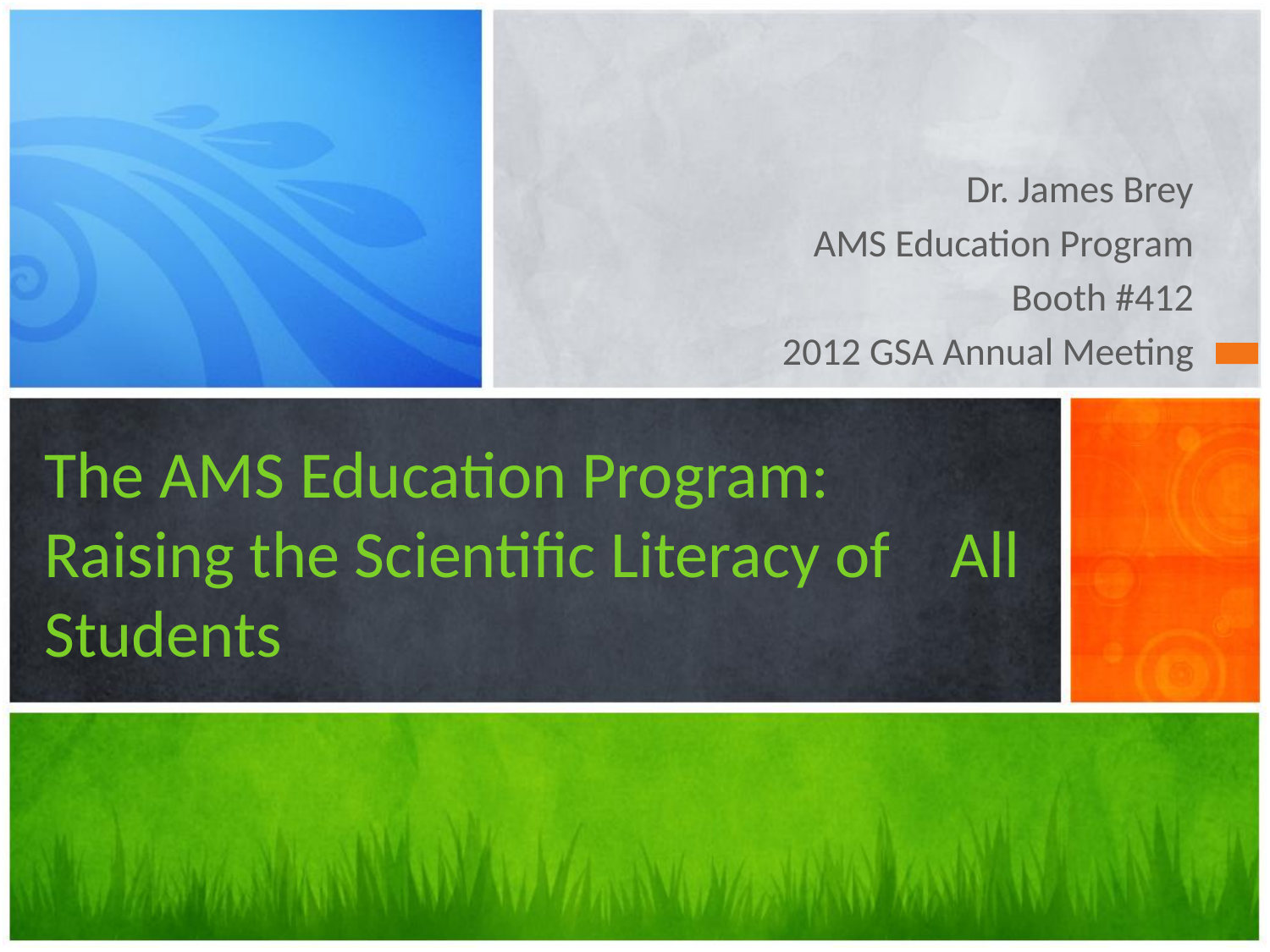

Dr. James Brey
AMS Education Program
Booth #412
2012 GSA Annual Meeting
# The AMS Education Program: Raising the Scientific Literacy of    All Students